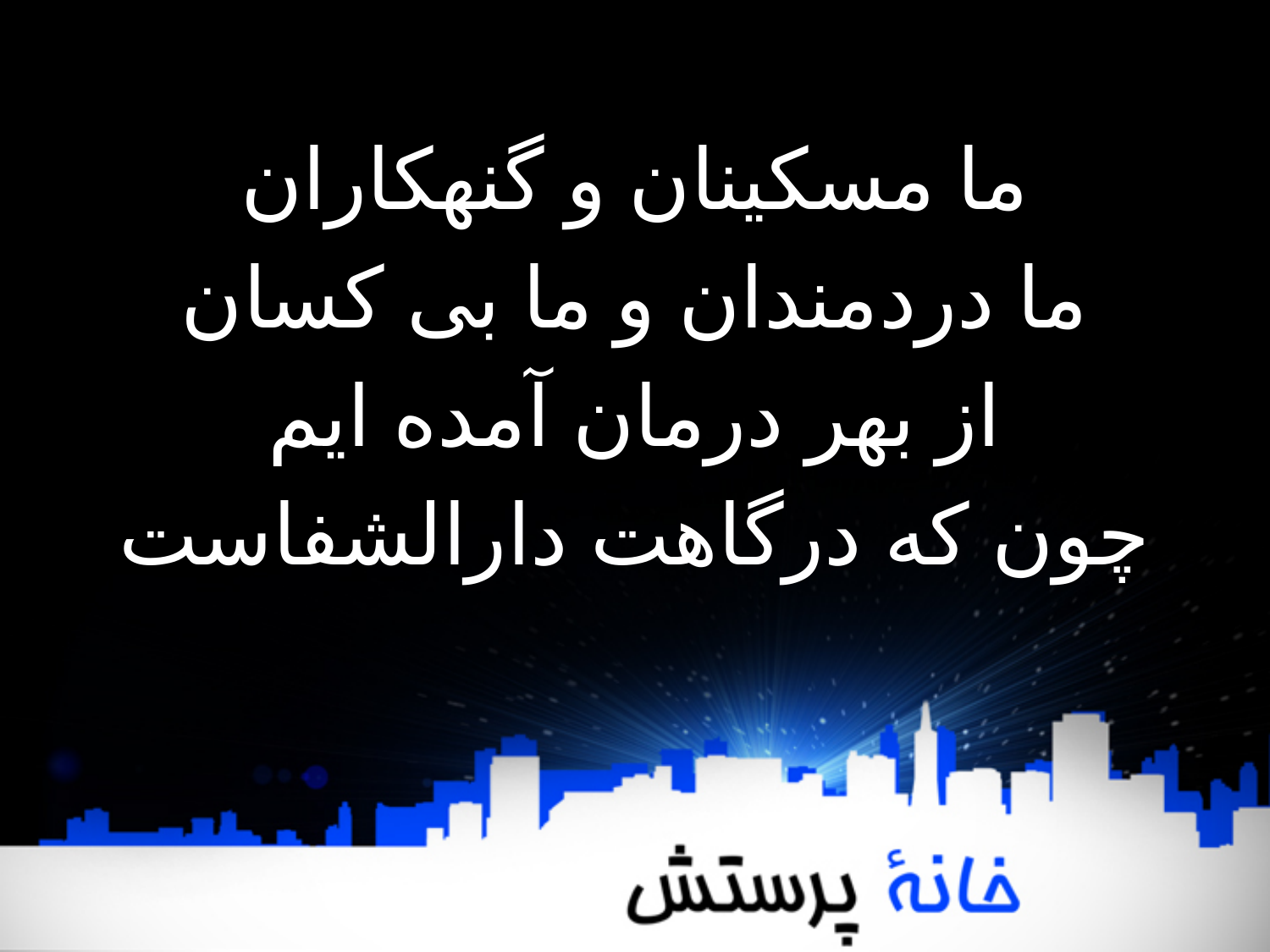

ما مسکینان و گنهکاران
ما دردمندان و ما بی کسان
از بهر درمان آمده ایم
چون که درگاهت دارالشفاست